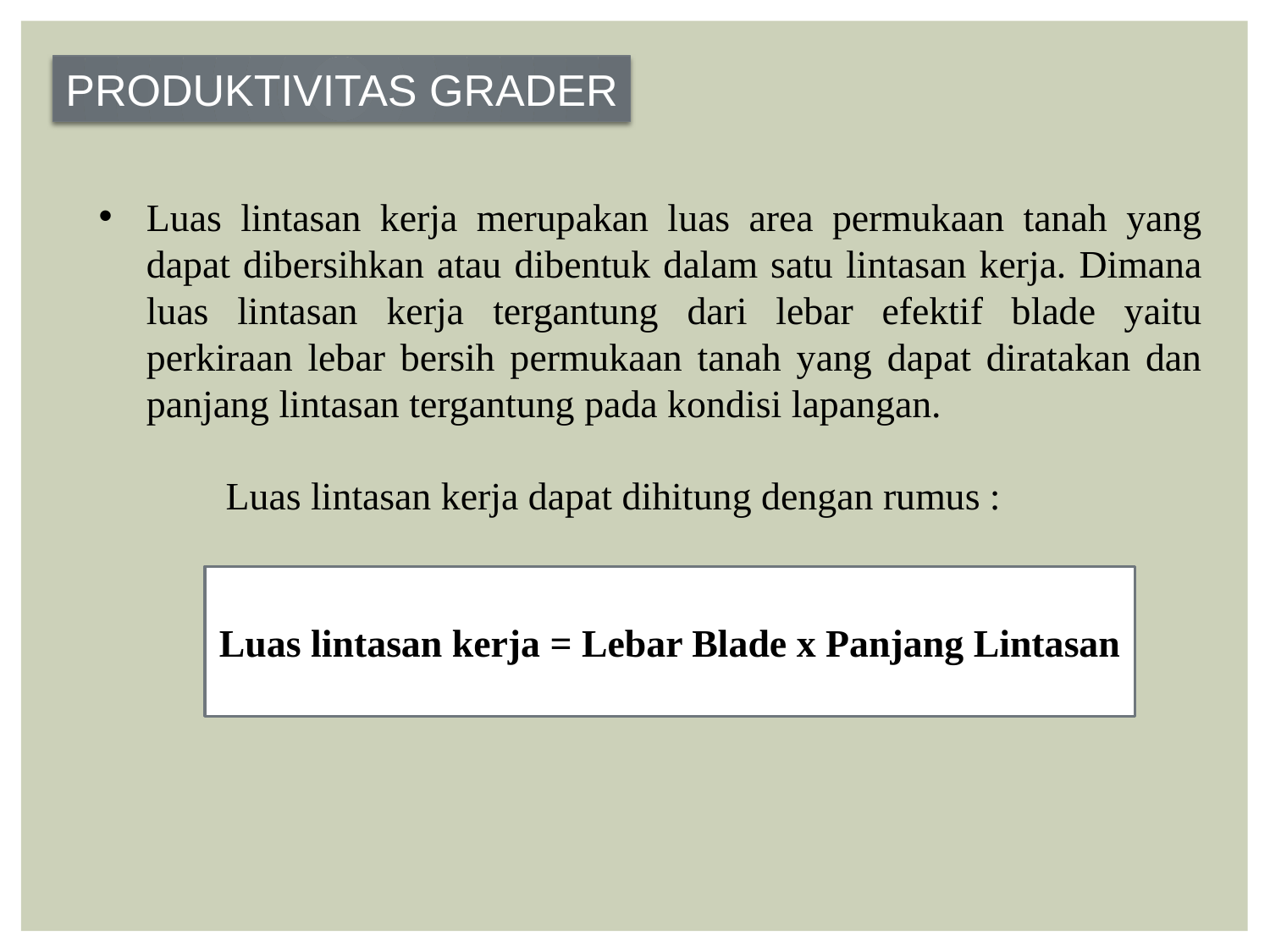

PRODUKTIVITAS GRADER
Luas lintasan kerja merupakan luas area permukaan tanah yang dapat dibersihkan atau dibentuk dalam satu lintasan kerja. Dimana luas lintasan kerja tergantung dari lebar efektif blade yaitu perkiraan lebar bersih permukaan tanah yang dapat diratakan dan panjang lintasan tergantung pada kondisi lapangan.

	Luas lintasan kerja dapat dihitung dengan rumus :

Luas lintasan kerja = Lebar Blade x Panjang Lintasan